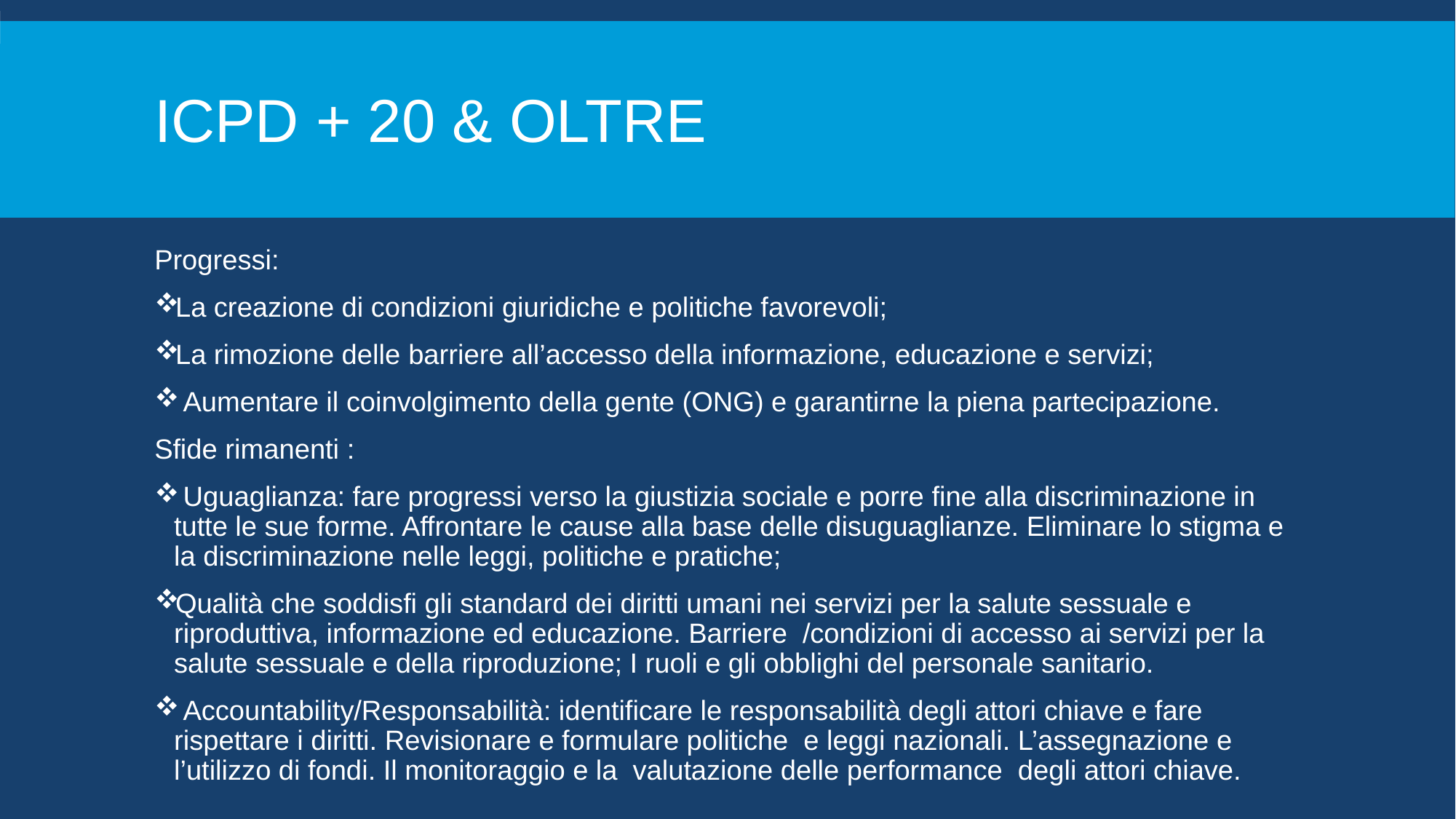

# ICPD + 20 & oltre
Progressi:
La creazione di condizioni giuridiche e politiche favorevoli;
La rimozione delle barriere all’accesso della informazione, educazione e servizi;
 Aumentare il coinvolgimento della gente (ONG) e garantirne la piena partecipazione.
Sfide rimanenti :
 Uguaglianza: fare progressi verso la giustizia sociale e porre fine alla discriminazione in tutte le sue forme. Affrontare le cause alla base delle disuguaglianze. Eliminare lo stigma e la discriminazione nelle leggi, politiche e pratiche;
Qualità che soddisfi gli standard dei diritti umani nei servizi per la salute sessuale e riproduttiva, informazione ed educazione. Barriere  /condizioni di accesso ai servizi per la salute sessuale e della riproduzione; I ruoli e gli obblighi del personale sanitario.
 Accountability/Responsabilità: identificare le responsabilità degli attori chiave e fare rispettare i diritti. Revisionare e formulare politiche  e leggi nazionali. L’assegnazione e l’utilizzo di fondi. Il monitoraggio e la  valutazione delle performance  degli attori chiave.